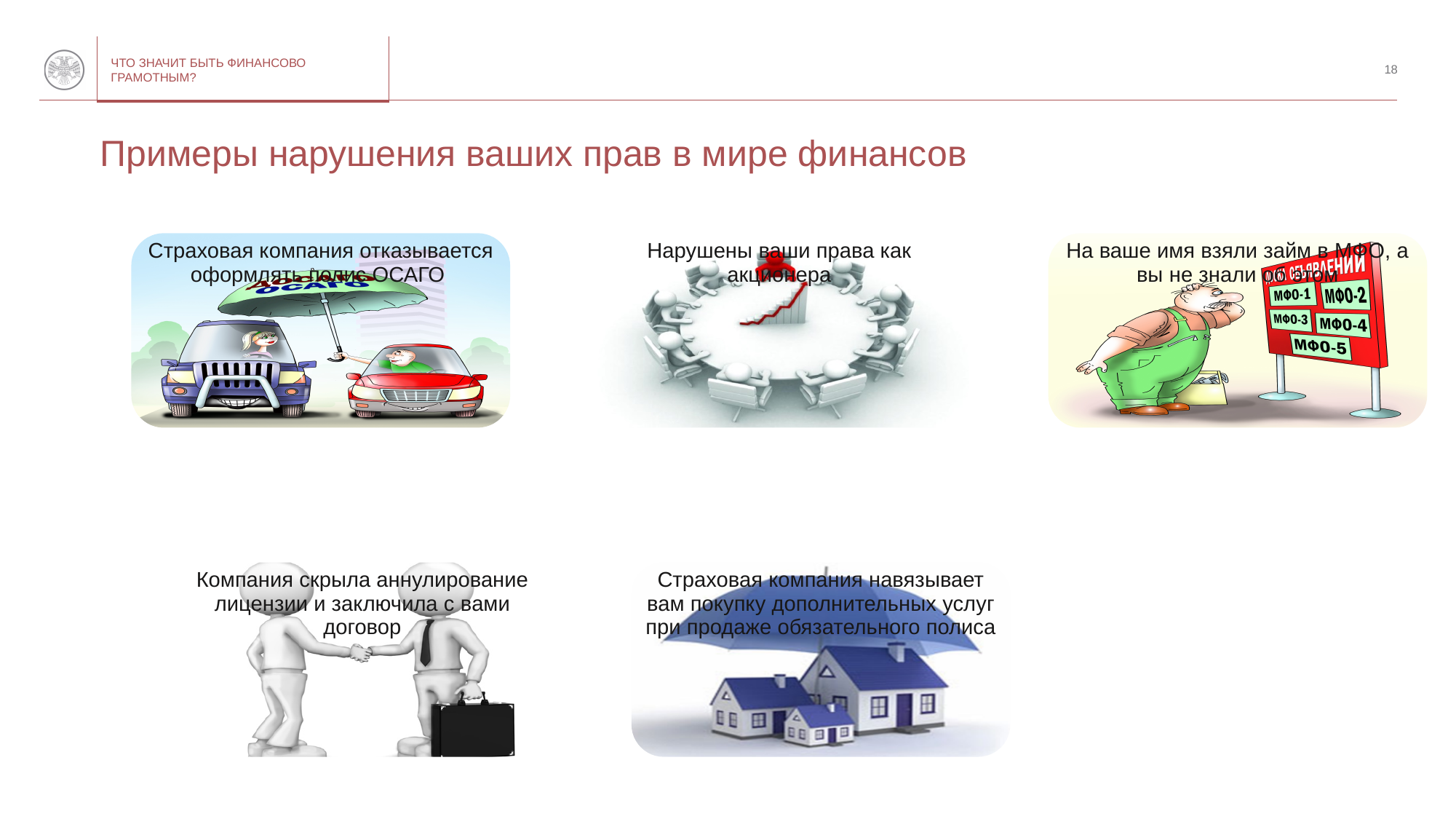

18
# Примеры нарушения ваших прав в мире финансов
Страховая компания отказывается оформлять полис ОСАГО
Нарушены ваши права как акционера
На ваше имя взяли займ в МФО, а вы не знали об этом
Компания скрыла аннулирование лицензии и заключила с вами договор
Страховая компания навязывает вам покупку дополнительных услуг при продаже обязательного полиса